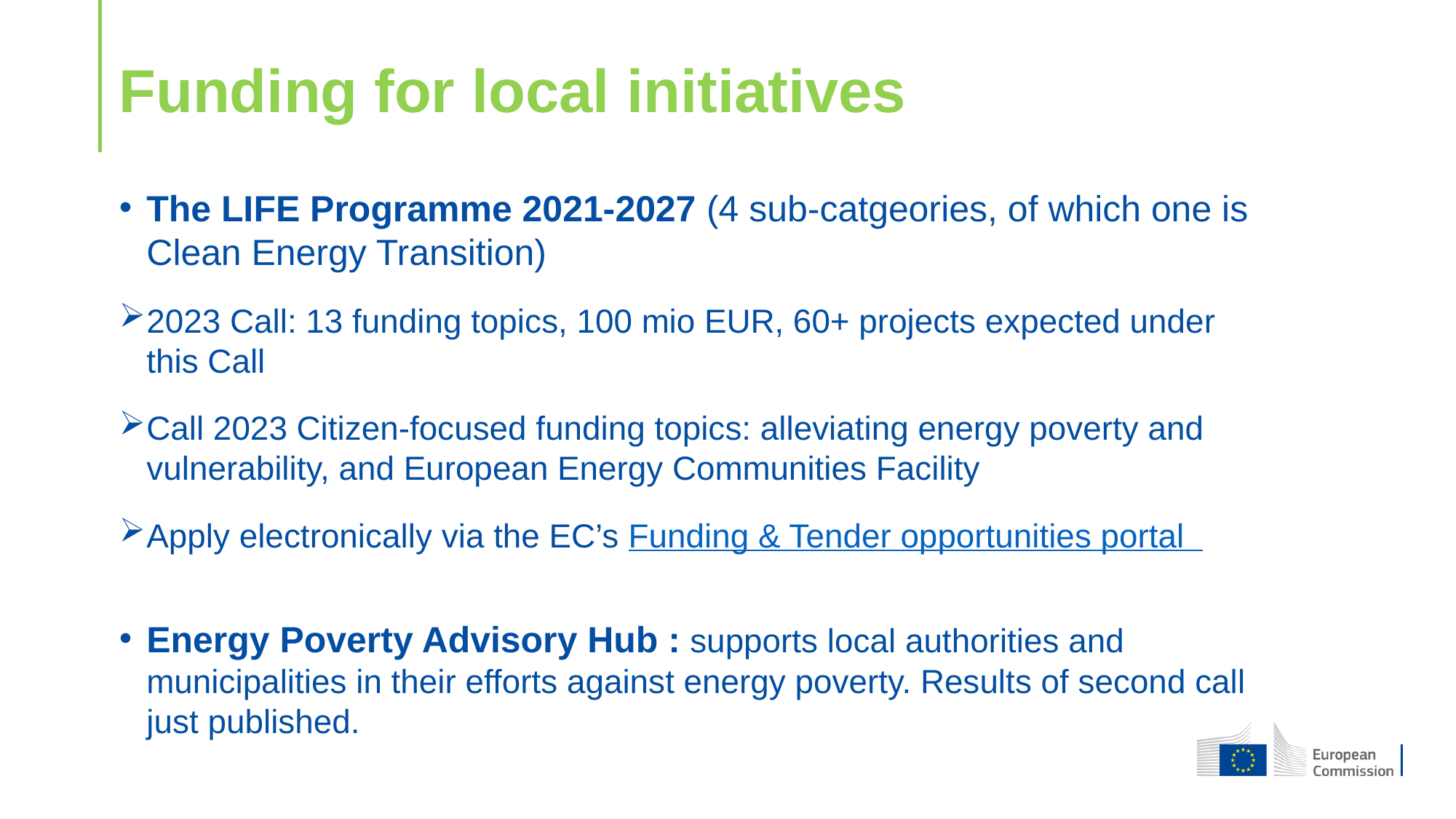

Funding for local initiatives
The LIFE Programme 2021-2027 (4 sub-catgeories, of which one is Clean Energy Transition)
2023 Call: 13 funding topics, 100 mio EUR, 60+ projects expected under this Call
Call 2023 Citizen-focused funding topics: alleviating energy poverty and vulnerability, and European Energy Communities Facility
Apply electronically via the EC’s Funding & Tender opportunities portal

Energy Poverty Advisory Hub : supports local authorities and municipalities in their efforts against energy poverty. Results of second call just published.